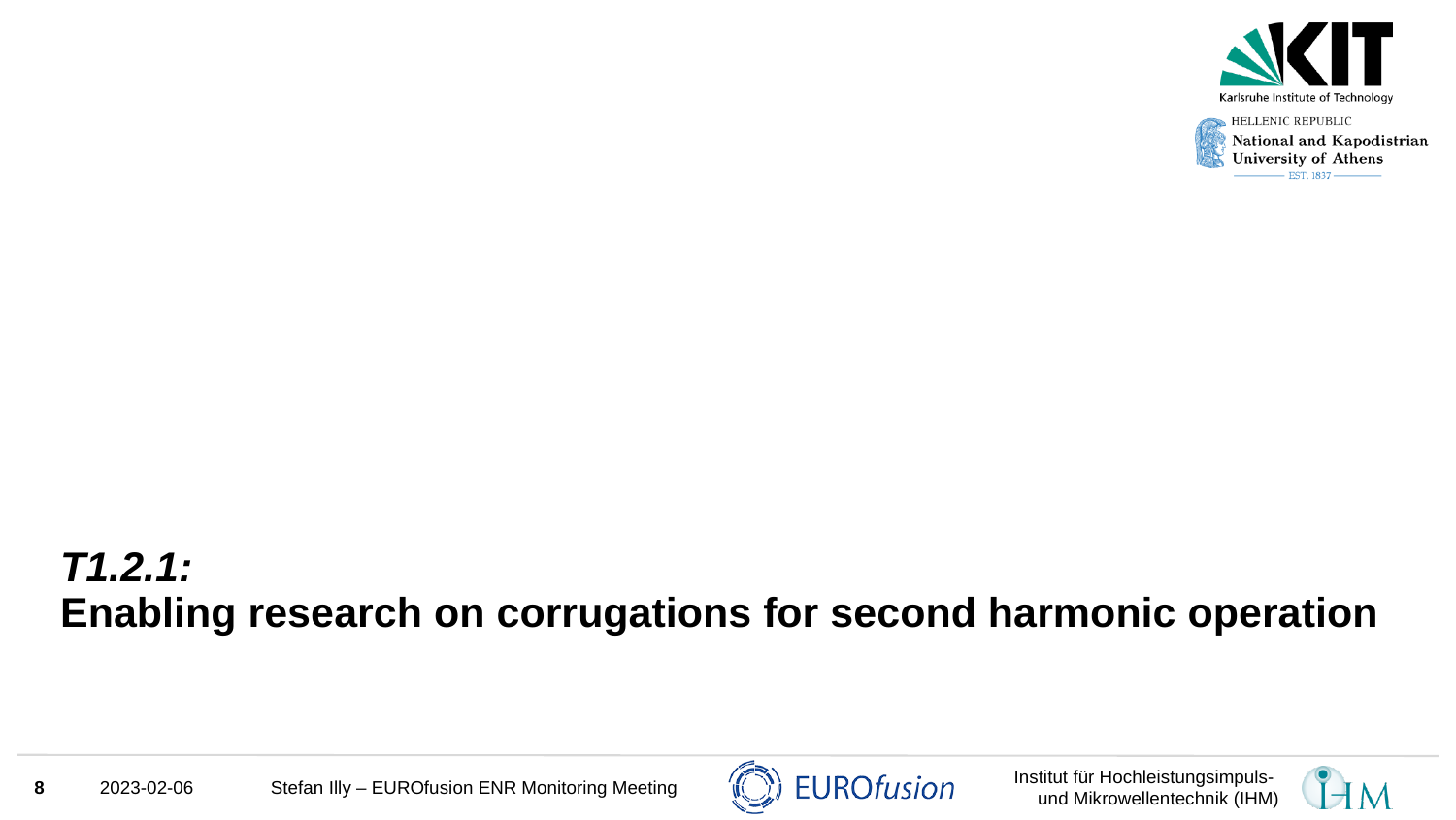

# T1.2.1: Enabling research on corrugations for second harmonic operation
8
2023-02-06